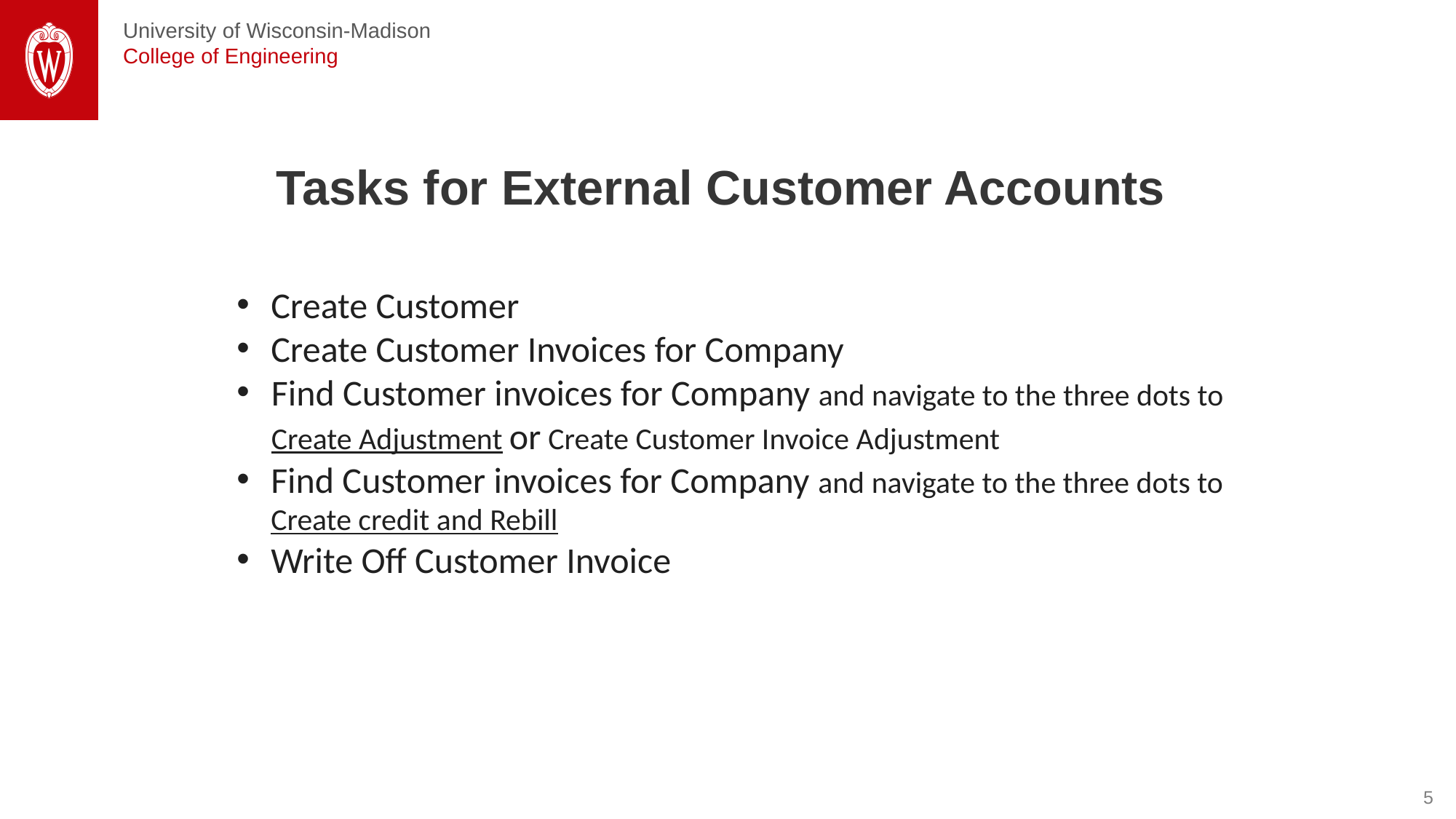

Tasks for External Customer Accounts
Create Customer
Create Customer Invoices for Company
Find Customer invoices for Company and navigate to the three dots to Create Adjustment or Create Customer Invoice Adjustment
Find Customer invoices for Company and navigate to the three dots to Create credit and Rebill
Write Off Customer Invoice
5